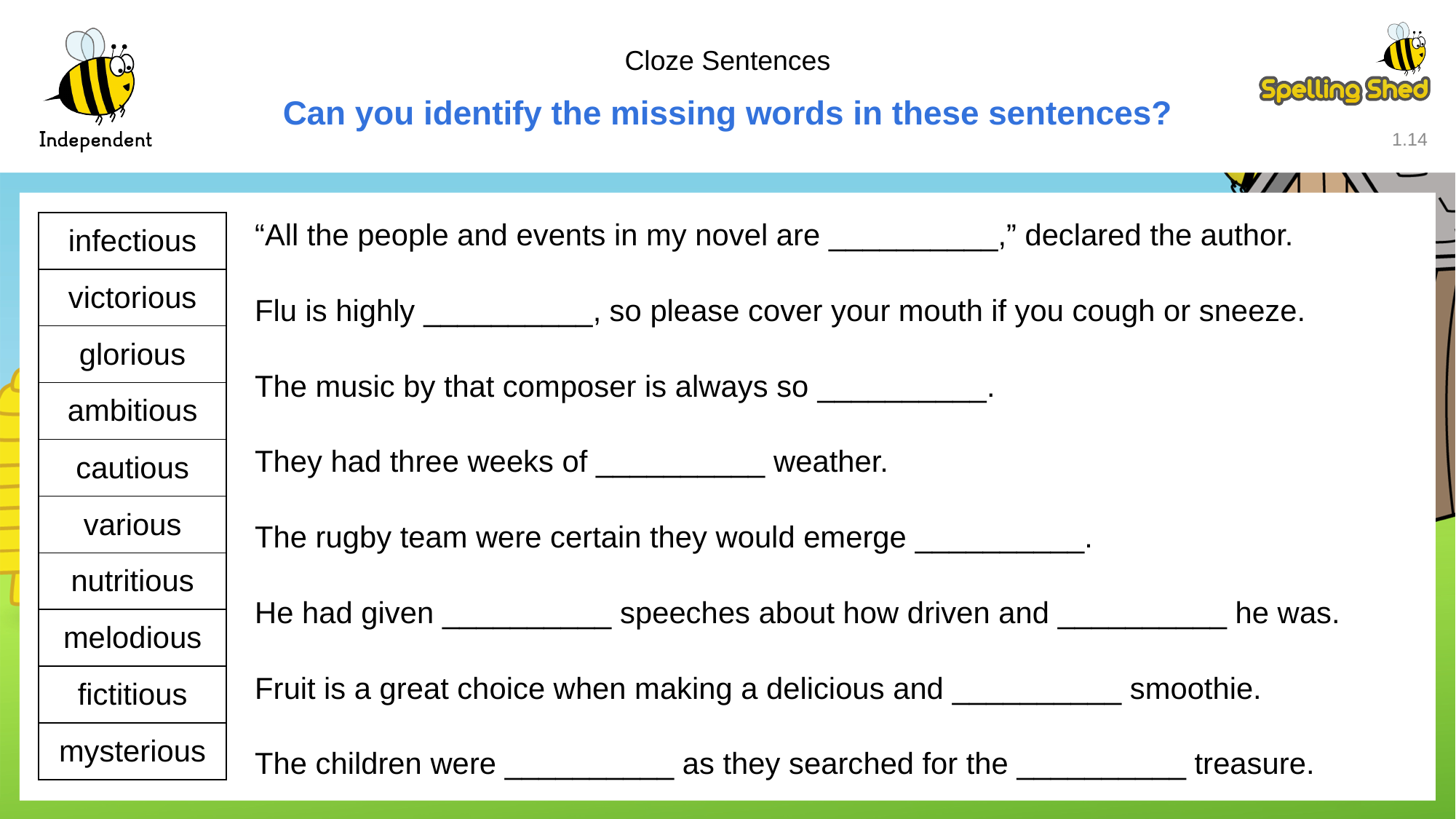

Cloze Sentences

Can you identify the missing words in these sentences?
1.14
“All the people and events in my novel are __________,” declared the author.
Flu is highly __________, so please cover your mouth if you cough or sneeze.
The music by that composer is always so __________.
They had three weeks of __________ weather.
The rugby team were certain they would emerge __________.
He had given __________ speeches about how driven and __________ he was.
Fruit is a great choice when making a delicious and __________ smoothie.
The children were __________ as they searched for the __________ treasure.
| infectious |
| --- |
| victorious |
| glorious |
| ambitious |
| cautious |
| various |
| nutritious |
| melodious |
| fictitious |
| mysterious |